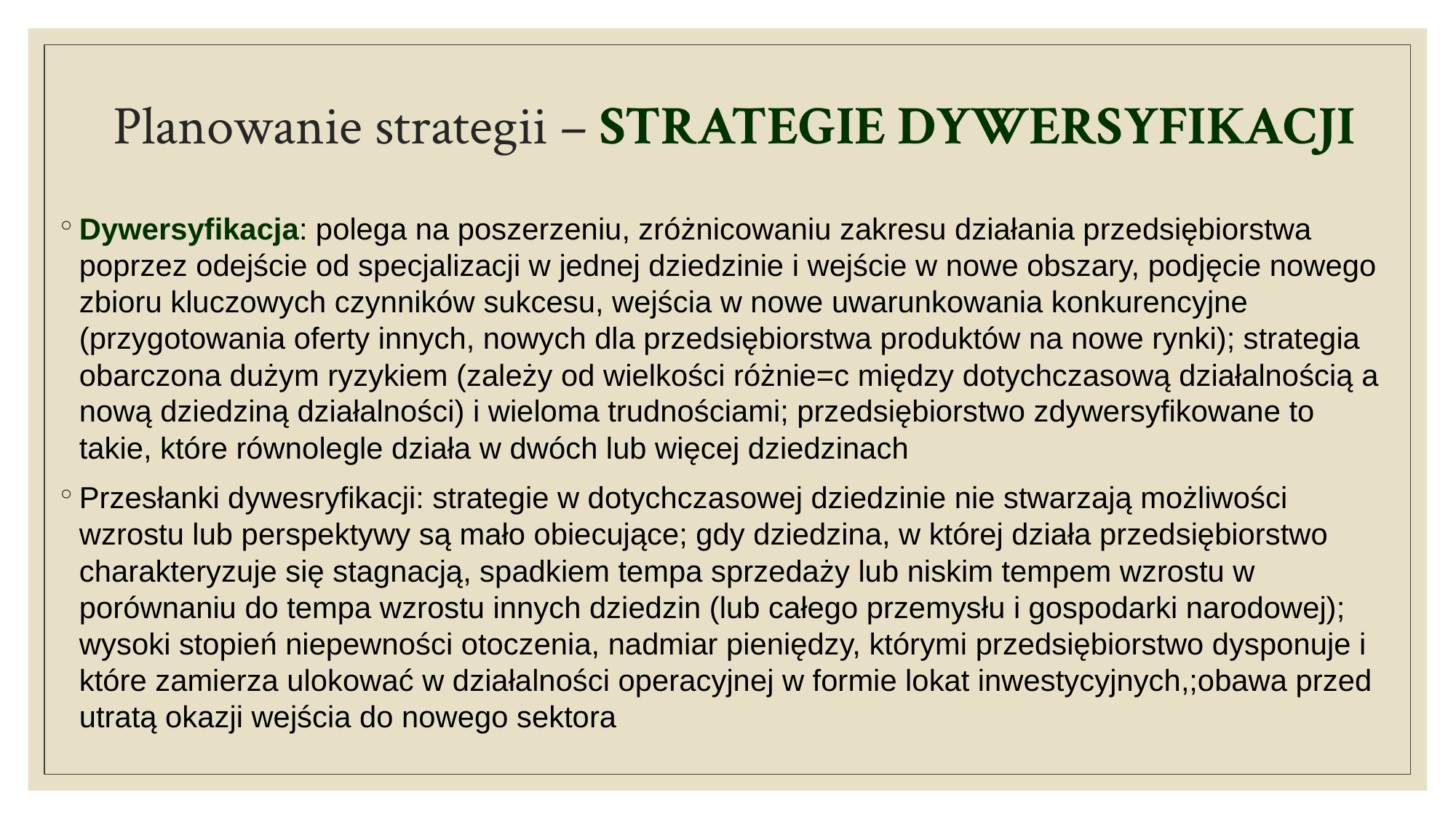

# Planowanie strategii – STRATEGIE DYWERSYFIKACJI
Dywersyfikacja: polega na poszerzeniu, zróżnicowaniu zakresu działania przedsiębiorstwa poprzez odejście od specjalizacji w jednej dziedzinie i wejście w nowe obszary, podjęcie nowego zbioru kluczowych czynników sukcesu, wejścia w nowe uwarunkowania konkurencyjne (przygotowania oferty innych, nowych dla przedsiębiorstwa produktów na nowe rynki); strategia obarczona dużym ryzykiem (zależy od wielkości różnie=c między dotychczasową działalnością a nową dziedziną działalności) i wieloma trudnościami; przedsiębiorstwo zdywersyfikowane to takie, które równolegle działa w dwóch lub więcej dziedzinach
Przesłanki dywesryfikacji: strategie w dotychczasowej dziedzinie nie stwarzają możliwości wzrostu lub perspektywy są mało obiecujące; gdy dziedzina, w której działa przedsiębiorstwo charakteryzuje się stagnacją, spadkiem tempa sprzedaży lub niskim tempem wzrostu w porównaniu do tempa wzrostu innych dziedzin (lub całego przemysłu i gospodarki narodowej); wysoki stopień niepewności otoczenia, nadmiar pieniędzy, którymi przedsiębiorstwo dysponuje i które zamierza ulokować w działalności operacyjnej w formie lokat inwestycyjnych,;obawa przed utratą okazji wejścia do nowego sektora